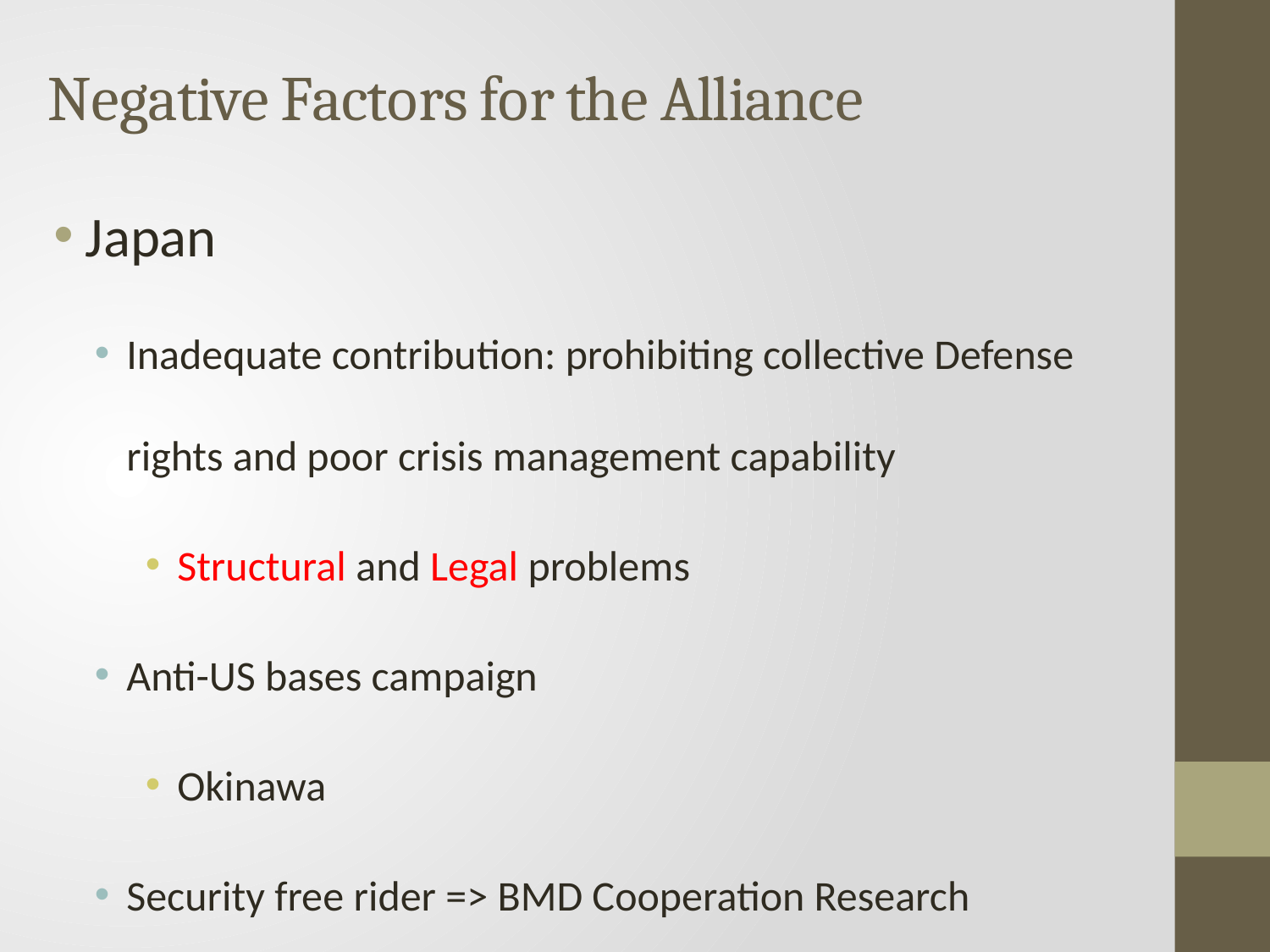

# Negative Factors for the Alliance
Japan
Inadequate contribution: prohibiting collective Defense rights and poor crisis management capability
Structural and Legal problems
Anti-US bases campaign
Okinawa
Security free rider => BMD Cooperation Research program